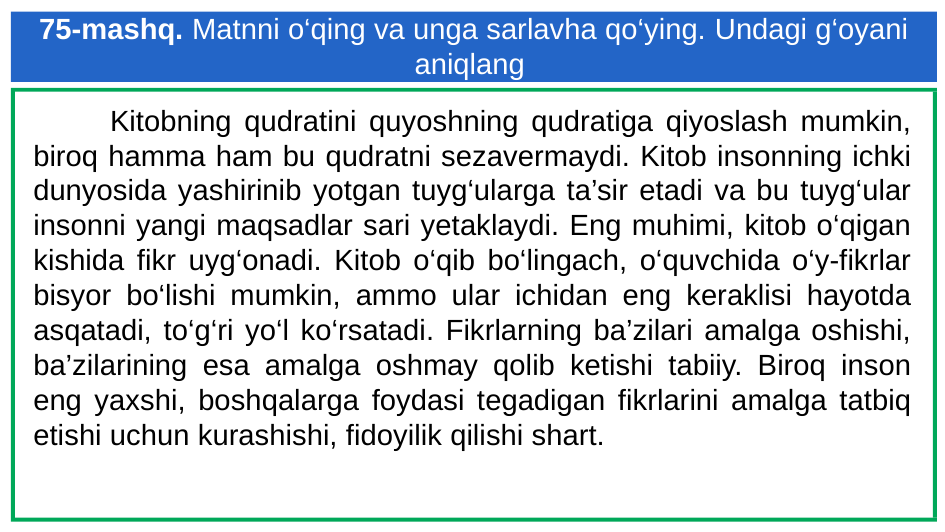

75-mashq. Matnni o‘qing va unga sarlavha qo‘ying. Undagi g‘oyani aniqlang
      Kitobning qudratini quyoshning qudratiga qiyoslash mumkin, biroq hamma ham bu qudratni sezavermaydi. Kitob insonning ichki dunyosida yashirinib yotgan tuyg‘ularga ta’sir etadi va bu tuyg‘ular insonni yangi maqsadlar sari yetaklaydi. Eng muhimi, kitob o‘qigan kishida fikr uyg‘onadi. Kitob o‘qib bo‘lingach, o‘quvchida o‘y-fikrlar bisyor bo‘lishi mumkin, ammo ular ichidan eng keraklisi hayotda asqatadi, to‘g‘ri yo‘l ko‘rsatadi. Fikrlarning ba’zilari amalga oshishi, ba’zilarining esa amalga oshmay qolib ketishi tabiiy. Biroq inson eng yaxshi, boshqalarga foydasi tegadigan fikrlarini amalga tatbiq etishi uchun kurashishi, fidoyilik qilishi shart.